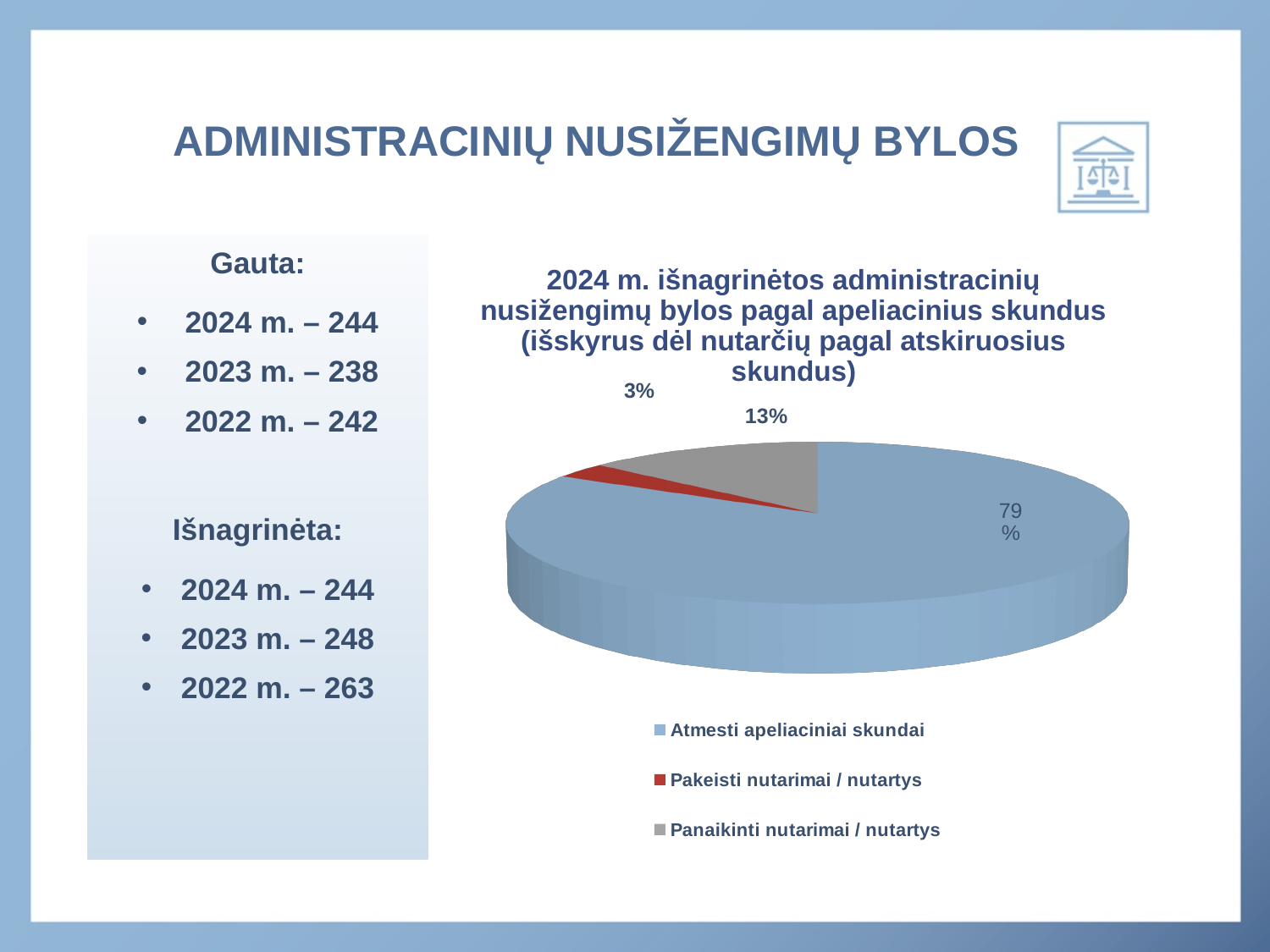

# ADMINISTRACINIŲ NUSIŽENGIMŲ BYLOS
2024 m. išnagrinėtos administracinių nusižengimų bylos pagal apeliacinius skundus (išskyrus dėl nutarčių pagal atskiruosius skundus)

[unsupported chart]

Gauta:
 2024 m. – 244
  2023 m. – 238
 2022 m. – 242

Išnagrinėta:
2024 m. – 244
 2023 m. – 248
2022 m. – 263